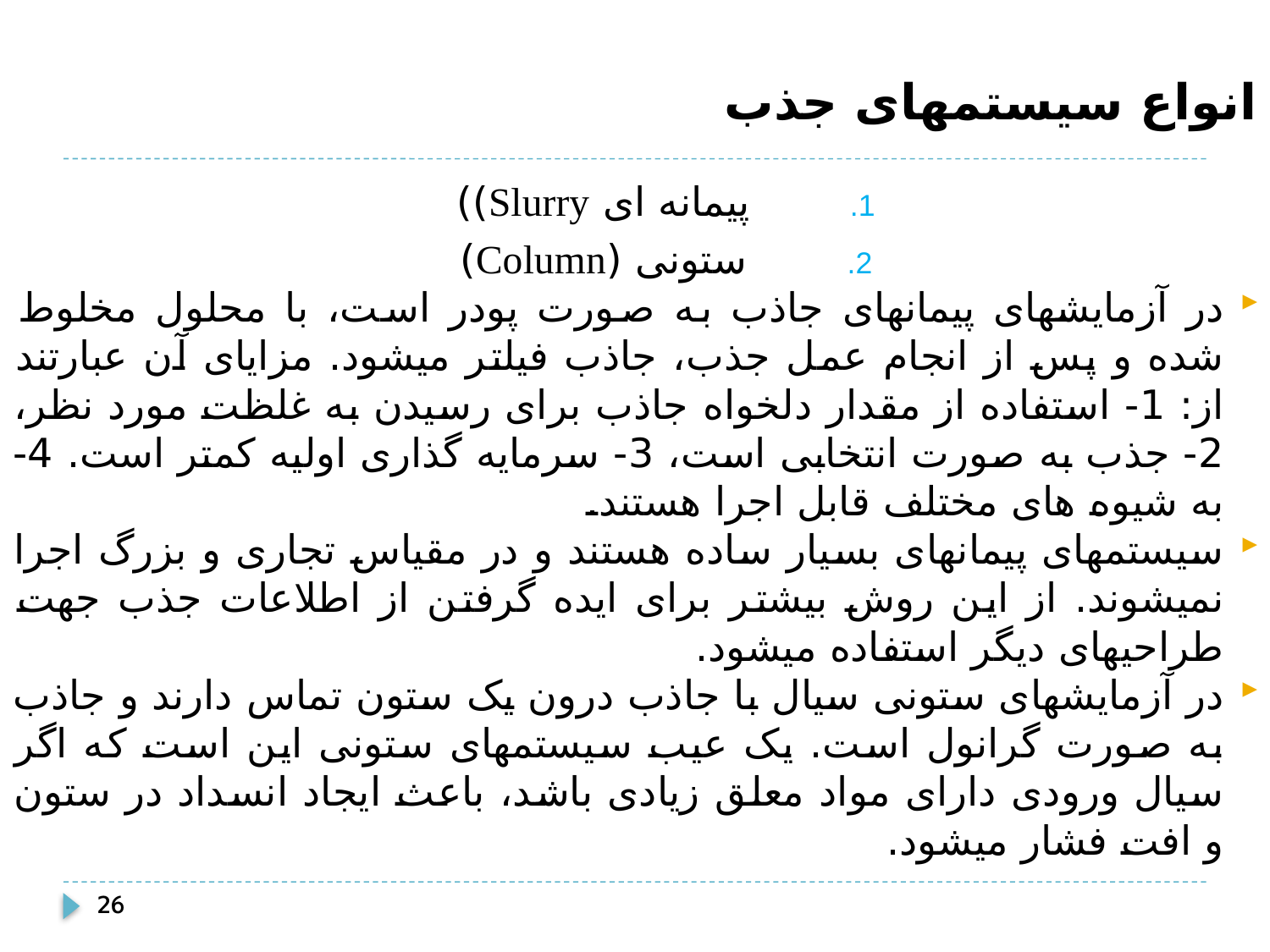

# انواع سیستمهای جذب
پیمانه ای Slurry))
ستونی (Column)
در آزمایش­های پیمانه­ای جاذب به صورت پودر است، با محلول مخلوط شده و پس از انجام عمل جذب، جاذب فیلتر می­شود. مزایای آن عبارتند از: 1- استفاده از مقدار دلخواه جاذب برای رسیدن به غلظت مورد نظر، 2- جذب به صورت انتخابی است، 3- سرمایه گذاری اولیه کمتر است. 4- به شیوه های مختلف قابل اجرا هستند.
سیستم­های پیمانه­ای بسیار ساده هستند و در مقیاس تجاری و بزرگ اجرا نمی­شوند. از این روش بیشتر برای ایده گرفتن از اطلاعات جذب جهت طراحی­های دیگر استفاده می­شود.
در آزمایش­های ستونی سیال با جاذب درون یک ستون تماس دارند و جاذب به صورت گرانول است. یک عیب سیستم­های ستونی این است که اگر سیال ورودی دارای مواد معلق زیادی باشد، باعث ایجاد انسداد در ستون و افت فشار می­شود.

26